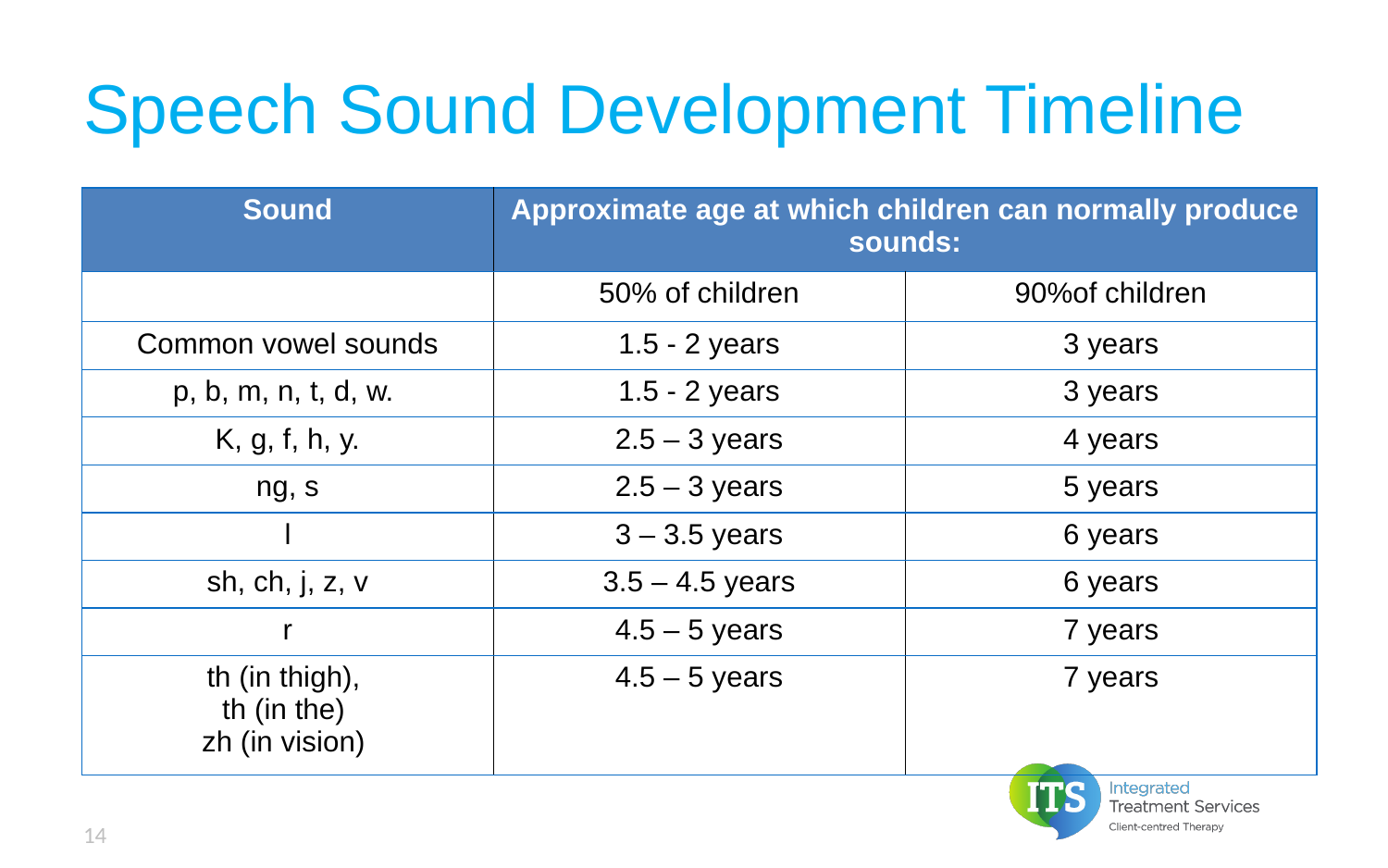

# Speech Sound Development Timeline
| Sound | Approximate age at which children can normally produce sounds: |  |
| --- | --- | --- |
|  | 50% of children | 90%of children |
| Common vowel sounds | 1.5 - 2 years | 3 years |
| p, b, m, n, t, d, w. | 1.5 - 2 years | 3 years |
| K, g, f, h, y. | 2.5 – 3 years | 4 years |
| ng, s | 2.5 – 3 years | 5 years |
| l | 3 – 3.5 years | 6 years |
| sh, ch, j, z, v | 3.5 – 4.5 years | 6 years |
| r | 4.5 – 5 years | 7 years |
| th (in thigh), th (in the) zh (in vision) | 4.5 – 5 years | 7 years |
14